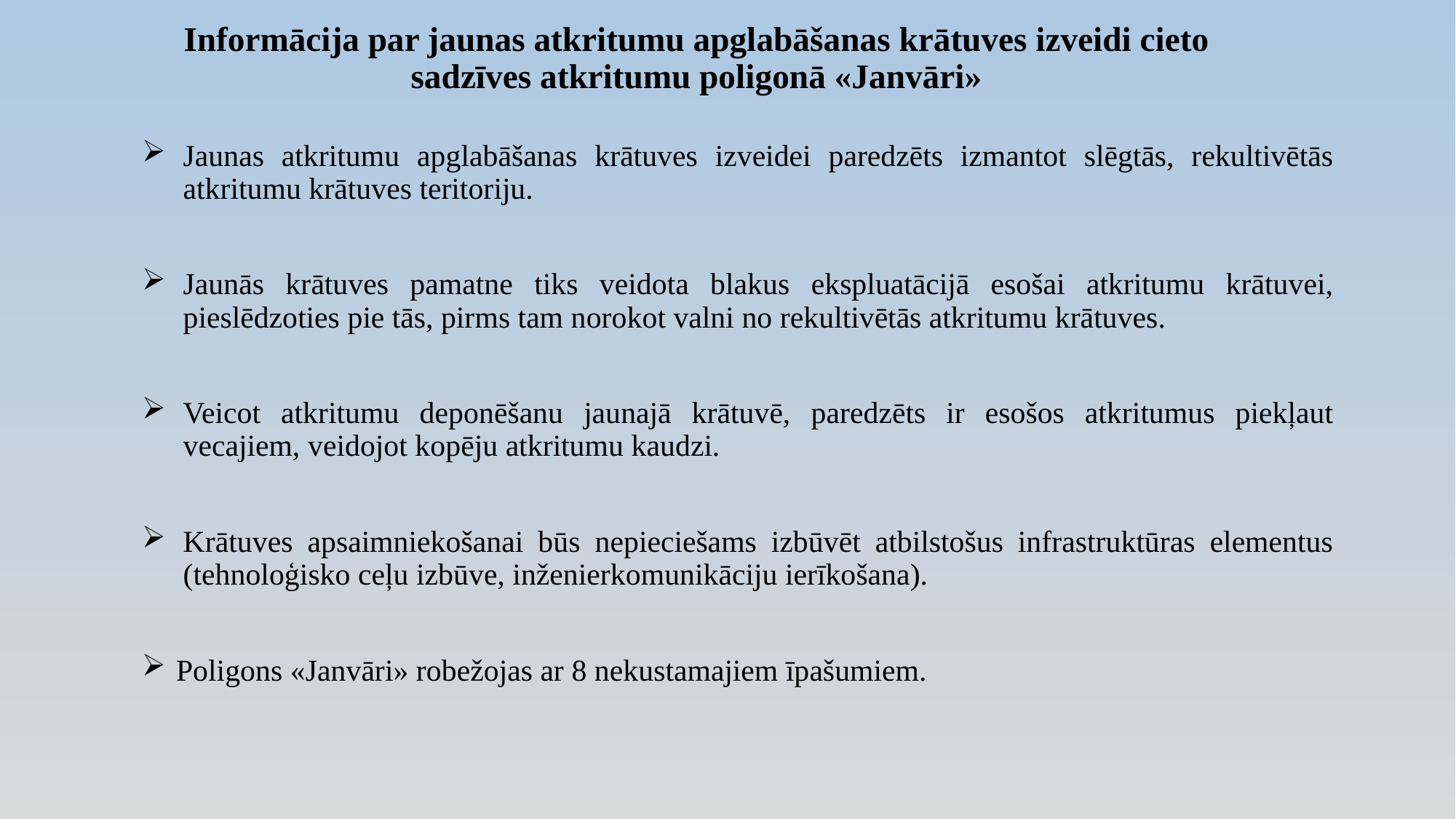

# Informācija par jaunas atkritumu apglabāšanas krātuves izveidi cieto sadzīves atkritumu poligonā «Janvāri»
Jaunas atkritumu apglabāšanas krātuves izveidei paredzēts izmantot slēgtās, rekultivētās atkritumu krātuves teritoriju.

Jaunās krātuves pamatne tiks veidota blakus ekspluatācijā esošai atkritumu krātuvei, pieslēdzoties pie tās, pirms tam norokot valni no rekultivētās atkritumu krātuves.

Veicot atkritumu deponēšanu jaunajā krātuvē, paredzēts ir esošos atkritumus piekļaut vecajiem, veidojot kopēju atkritumu kaudzi.

Krātuves apsaimniekošanai būs nepieciešams izbūvēt atbilstošus infrastruktūras elementus (tehnoloģisko ceļu izbūve, inženierkomunikāciju ierīkošana).

Poligons «Janvāri» robežojas ar 8 nekustamajiem īpašumiem.